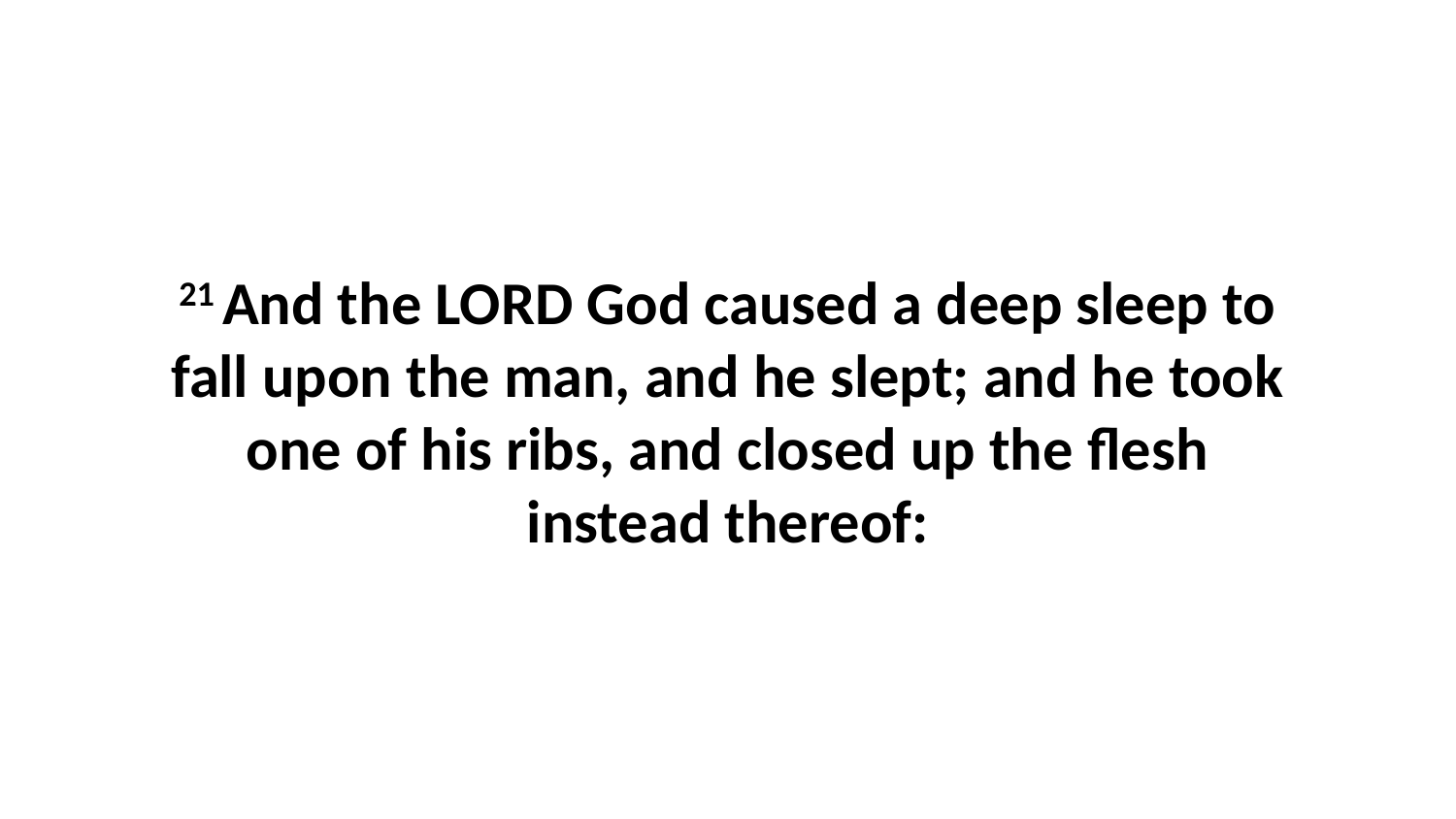

21 And the LORD God caused a deep sleep to fall upon the man, and he slept; and he took one of his ribs, and closed up the flesh instead thereof: